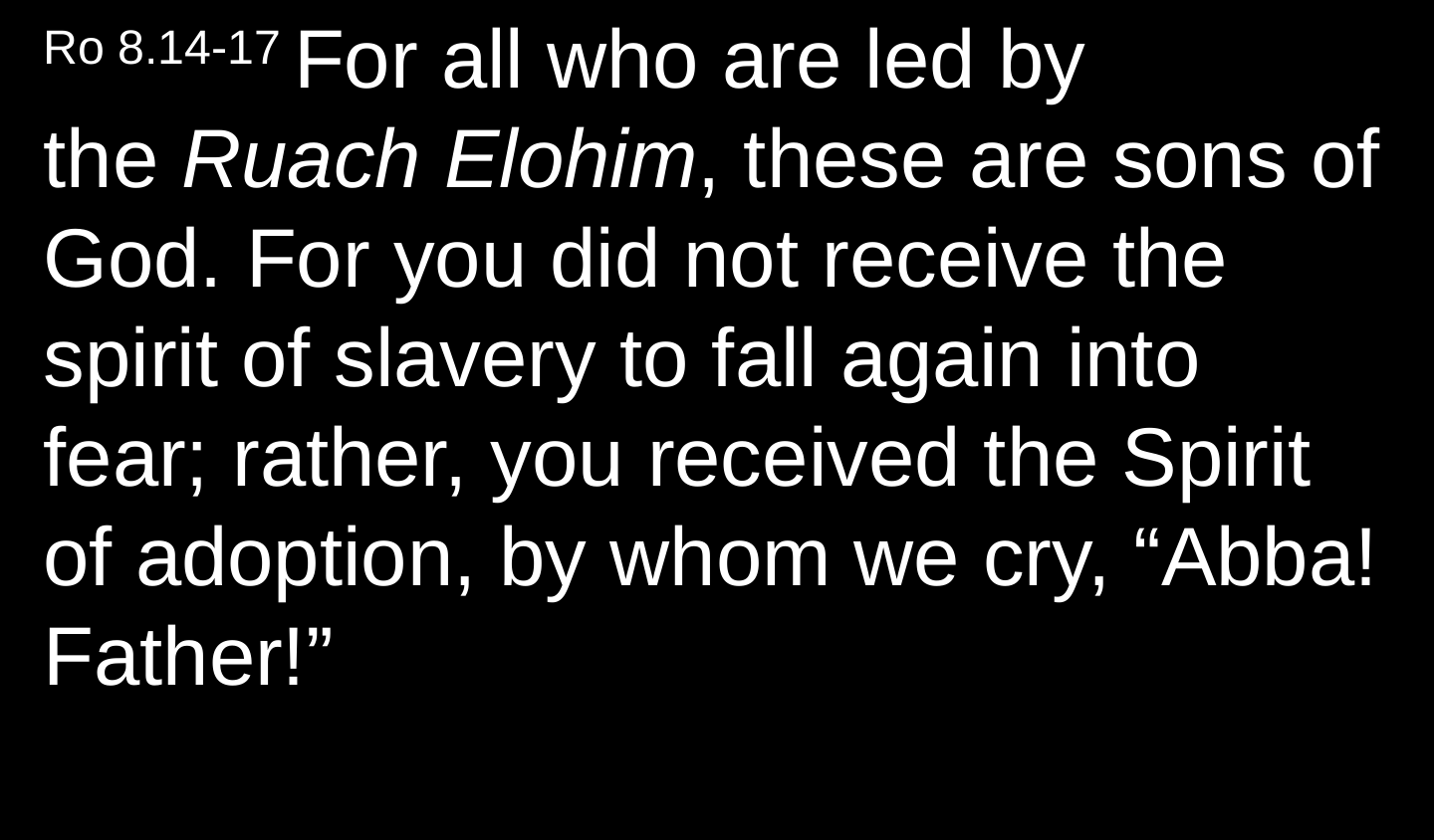

Ro 8.14-17 For all who are led by the Ruach Elohim, these are sons of God. For you did not receive the spirit of slavery to fall again into fear; rather, you received the Spirit of adoption, by whom we cry, “Abba! Father!”